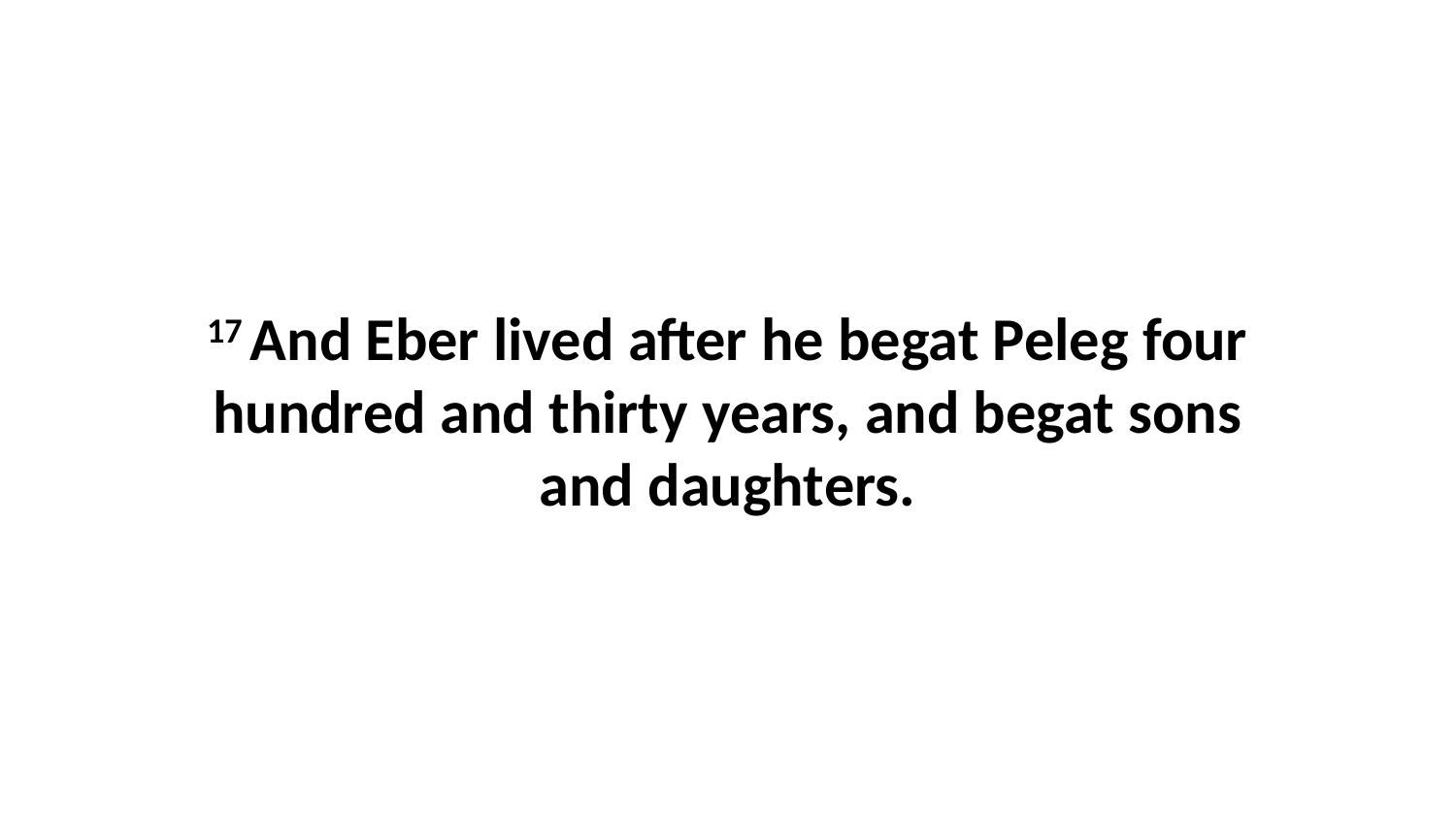

17 And Eber lived after he begat Peleg four hundred and thirty years, and begat sons and daughters.